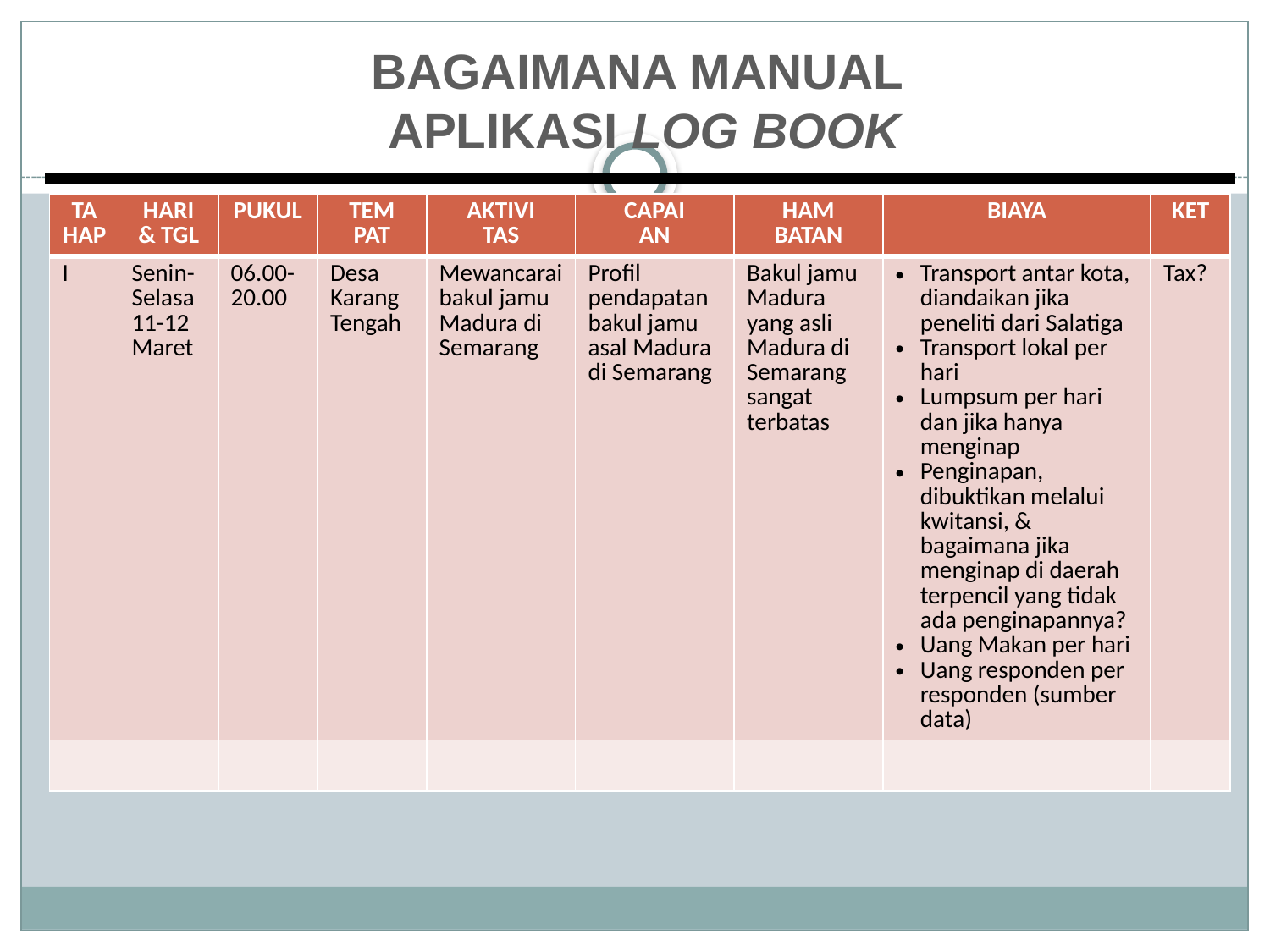

BAGAIMANA MANUAL
APLIKASI LOG BOOK

| TA HAP | HARI & TGL | PUKUL | TEM PAT | AKTIVI TAS | CAPAI AN | HAM BATAN | BIAYA | KET |
| --- | --- | --- | --- | --- | --- | --- | --- | --- |
| I | Senin-Selasa 11-12 Maret | 06.00-20.00 | Desa Karang Tengah | Mewancarai bakul jamu Madura di Semarang | Profil pendapatan bakul jamu asal Madura di Semarang | Bakul jamu Madura yang asli Madura di Semarang sangat terbatas | Transport antar kota, diandaikan jika peneliti dari Salatiga Transport lokal per hari Lumpsum per hari dan jika hanya menginap Penginapan, dibuktikan melalui kwitansi, & bagaimana jika menginap di daerah terpencil yang tidak ada penginapannya? Uang Makan per hari Uang responden per responden (sumber data) | Tax? |
|  |  |  |  |  |  |  |  |  |